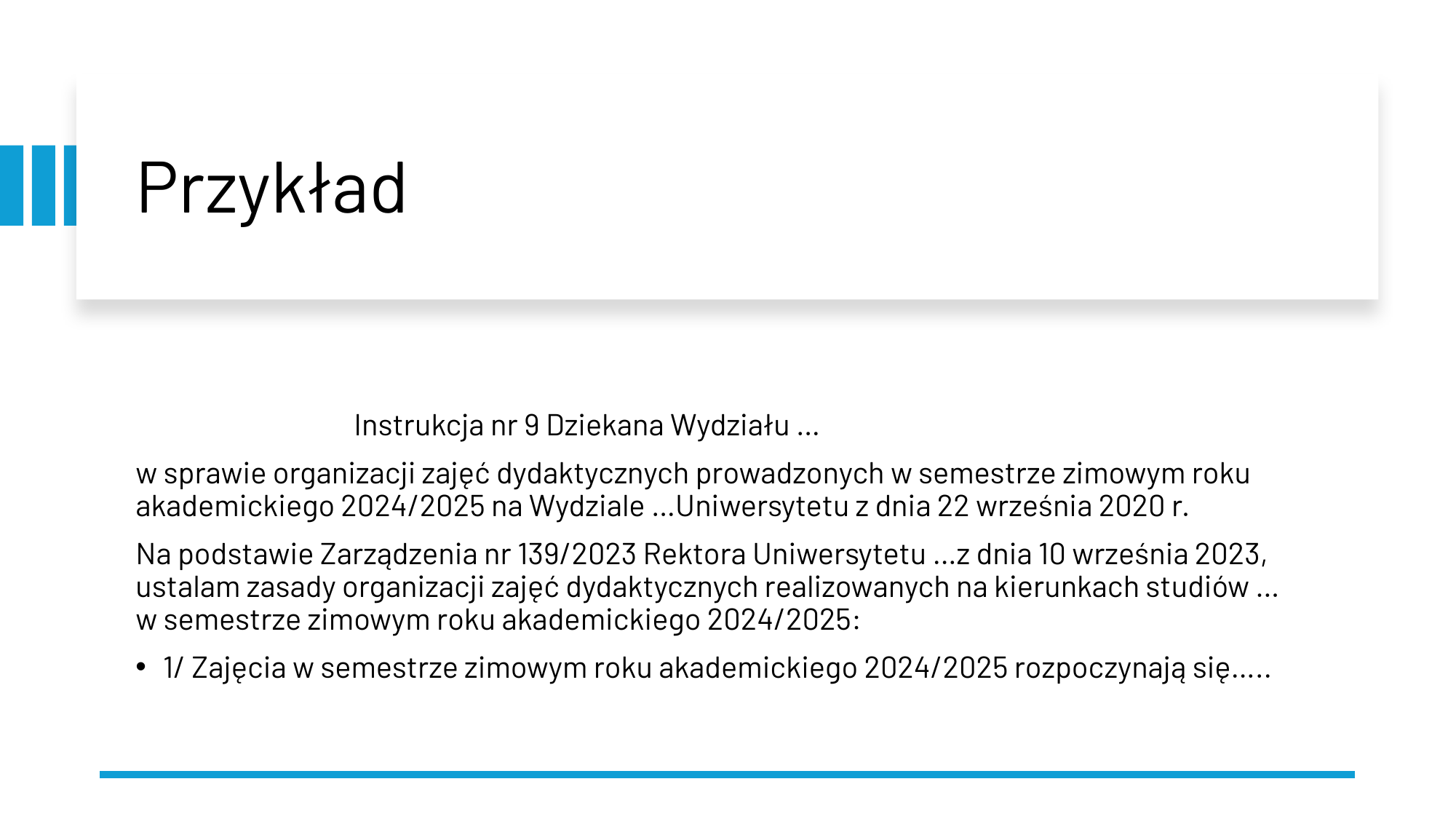

# Przykład

		Instrukcja nr 9 Dziekana Wydziału …
w sprawie organizacji zajęć dydaktycznych prowadzonych w semestrze zimowym roku akademickiego 2024/2025 na Wydziale …Uniwersytetu z dnia 22 września 2020 r.
Na podstawie Zarządzenia nr 139/2023 Rektora Uniwersytetu …z dnia 10 września 2023, ustalam zasady organizacji zajęć dydaktycznych realizowanych na kierunkach studiów …w semestrze zimowym roku akademickiego 2024/2025:
1/ Zajęcia w semestrze zimowym roku akademickiego 2024/2025 rozpoczynają się…..